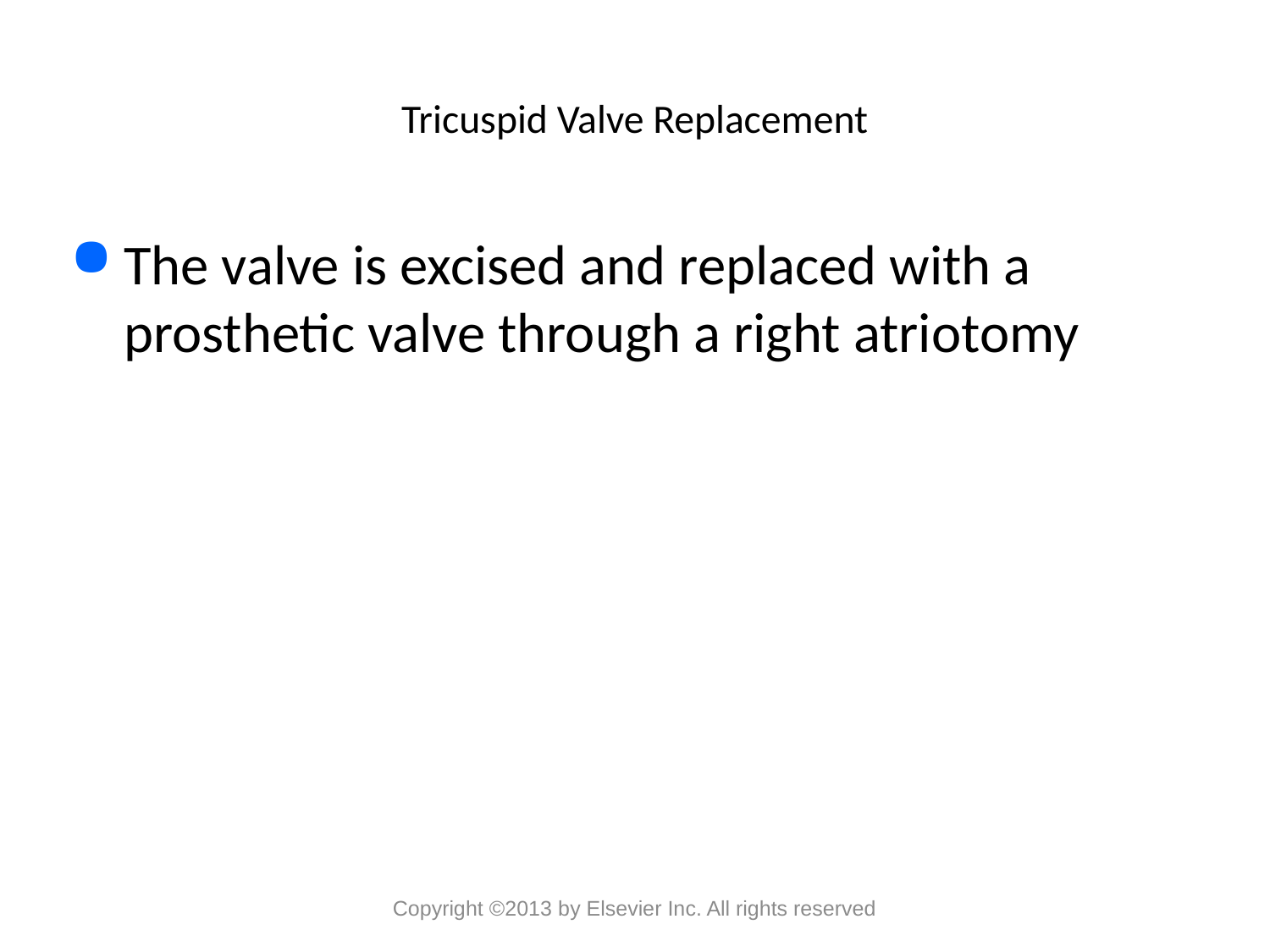

# Tricuspid Valve Replacement
The valve is excised and replaced with a prosthetic valve through a right atriotomy

Copyright ©2013 by Elsevier Inc. All rights reserved